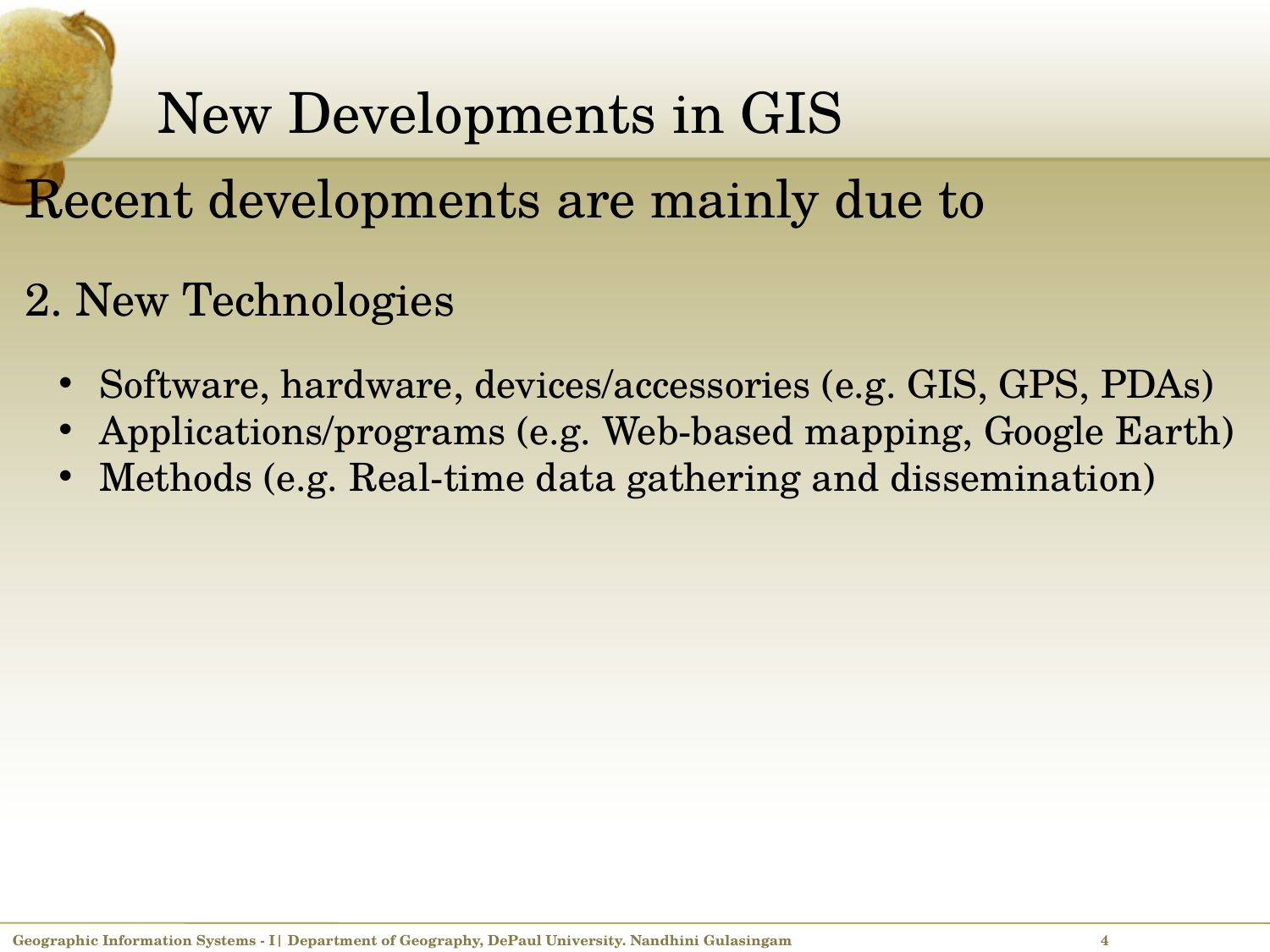

# New Developments in GIS
Recent developments are mainly due to

2. New Technologies

 Software, hardware, devices/accessories (e.g. GIS, GPS, PDAs)
 Applications/programs (e.g. Web-based mapping, Google Earth)
 Methods (e.g. Real-time data gathering and dissemination)

Geographic Information Systems - I| Department of Geography, DePaul University. Nandhini Gulasingam	                   	                  4